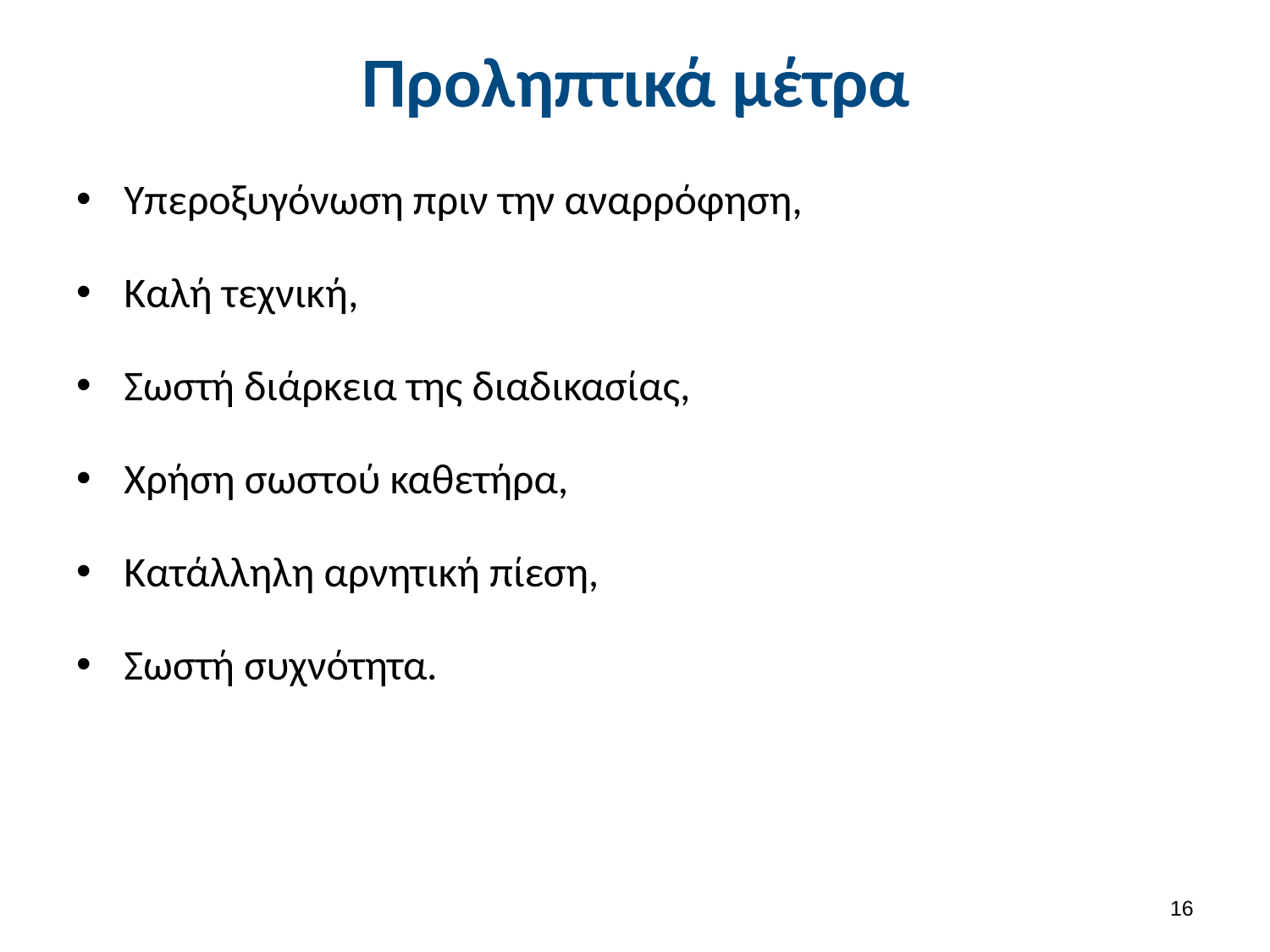

# Προληπτικά μέτρα
Υπεροξυγόνωση πριν την αναρρόφηση,
Καλή τεχνική,
Σωστή διάρκεια της διαδικασίας,
Χρήση σωστού καθετήρα,
Κατάλληλη αρνητική πίεση,
Σωστή συχνότητα.

16